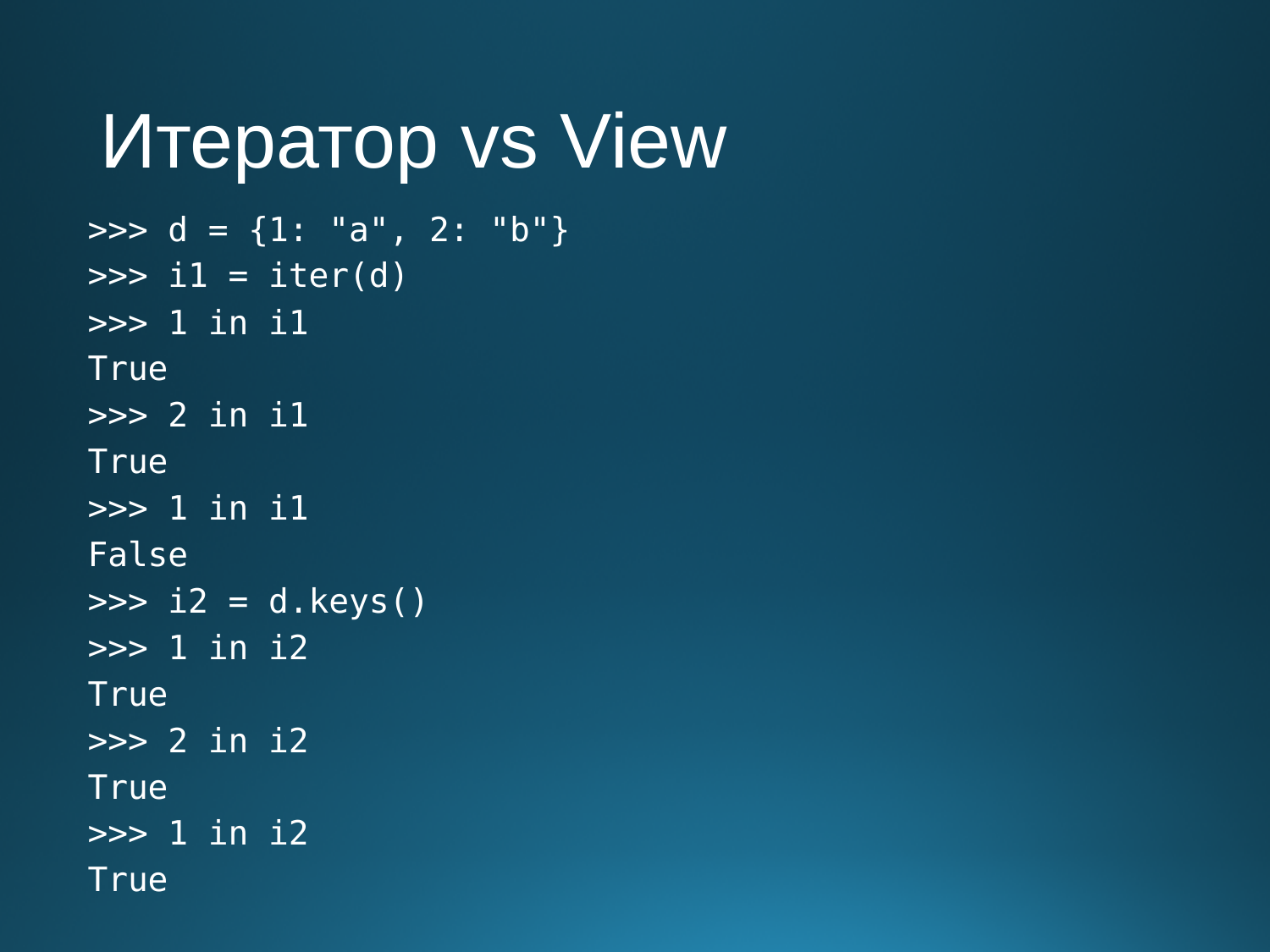

# Итератор vs View
>>> d = {1: "a", 2: "b"}
>>> i1 = iter(d)
>>> 1 in i1
True
>>> 2 in i1
True
>>> 1 in i1
False
>>> i2 = d.keys()
>>> 1 in i2
True
>>> 2 in i2
True
>>> 1 in i2
True